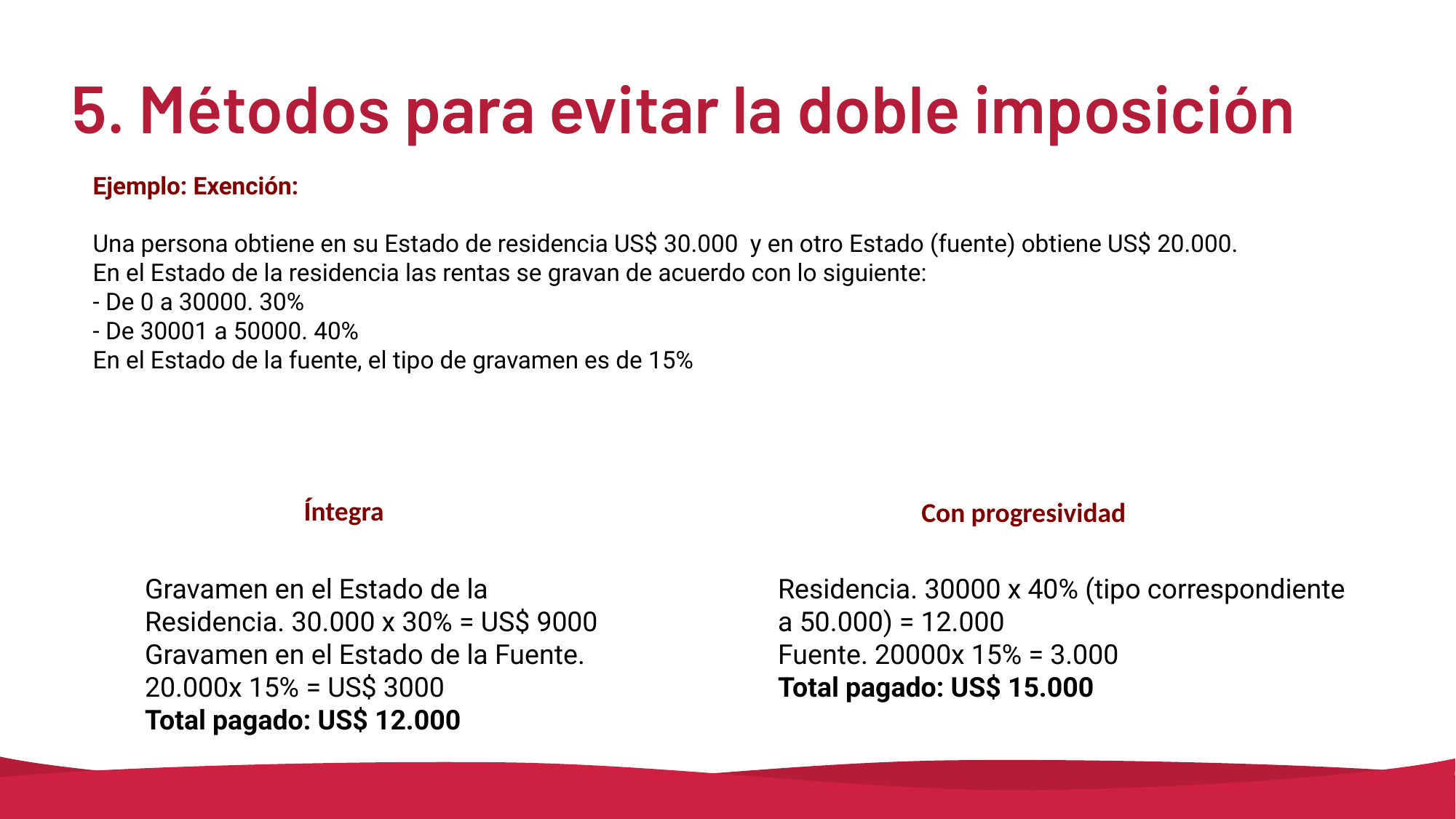

5. Métodos para evitar la doble imposición
Ejemplo: Exención:

Una persona obtiene en su Estado de residencia US$ 30.000  y en otro Estado (fuente) obtiene US$ 20.000.
En el Estado de la residencia las rentas se gravan de acuerdo con lo siguiente:
- De 0 a 30000. 30%
- De 30001 a 50000. 40%
En el Estado de la fuente, el tipo de gravamen es de 15%
Íntegra
Con progresividad
Gravamen en el Estado de la Residencia. 30.000 x 30% = US$ 9000
Gravamen en el Estado de la Fuente. 20.000x 15% = US$ 3000
Total pagado: US$ 12.000
Residencia. 30000 x 40% (tipo correspondiente a 50.000) = 12.000
Fuente. 20000x 15% = 3.000
Total pagado: US$ 15.000